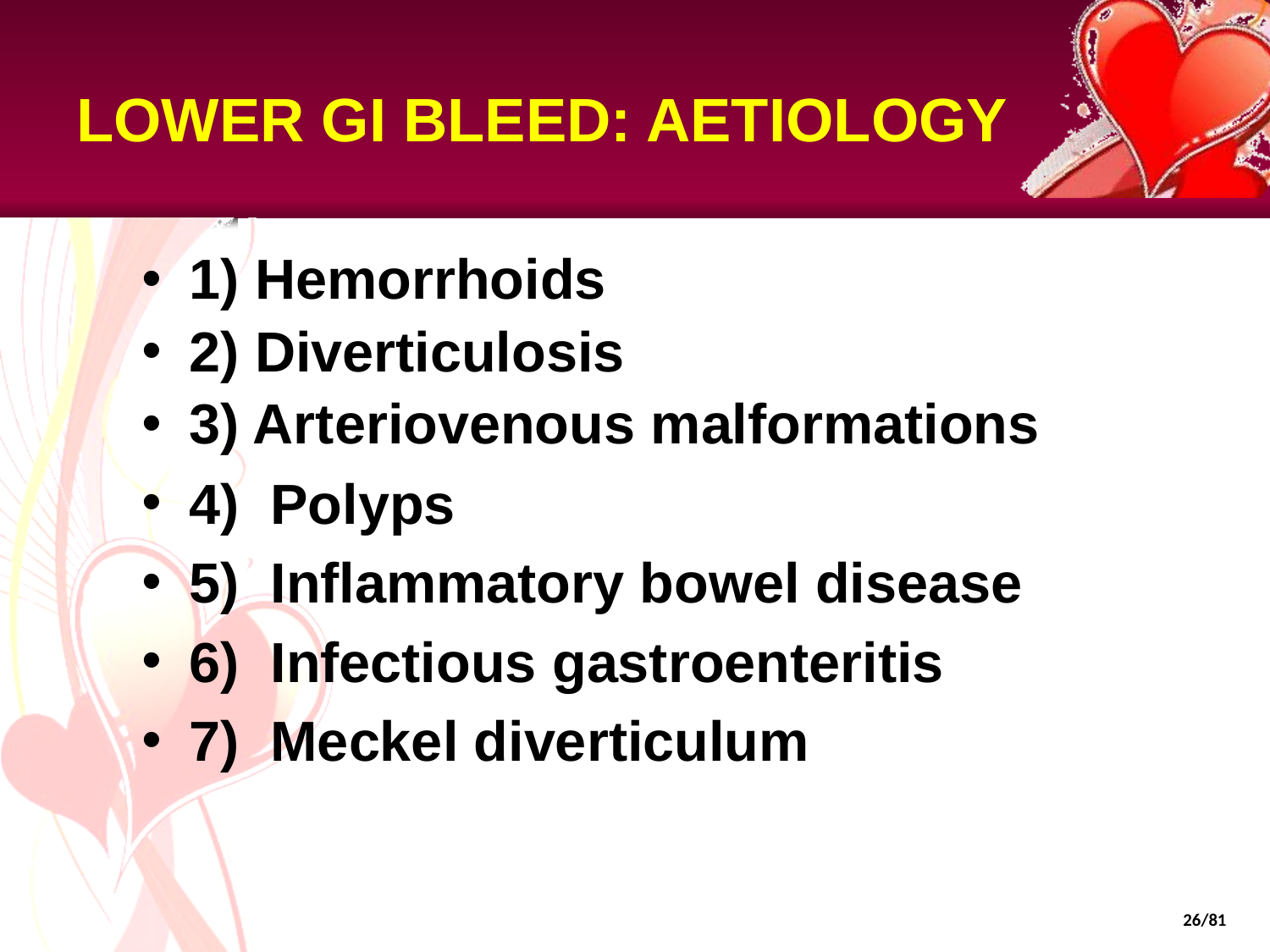

# LOWER GI BLEED: AETIOLOGY
1) Hemorrhoids
2) Diverticulosis
3) Arteriovenous malformations
4)  Polyps
5)  Inflammatory bowel disease
6)  Infectious gastroenteritis
7)  Meckel diverticulum

26/81